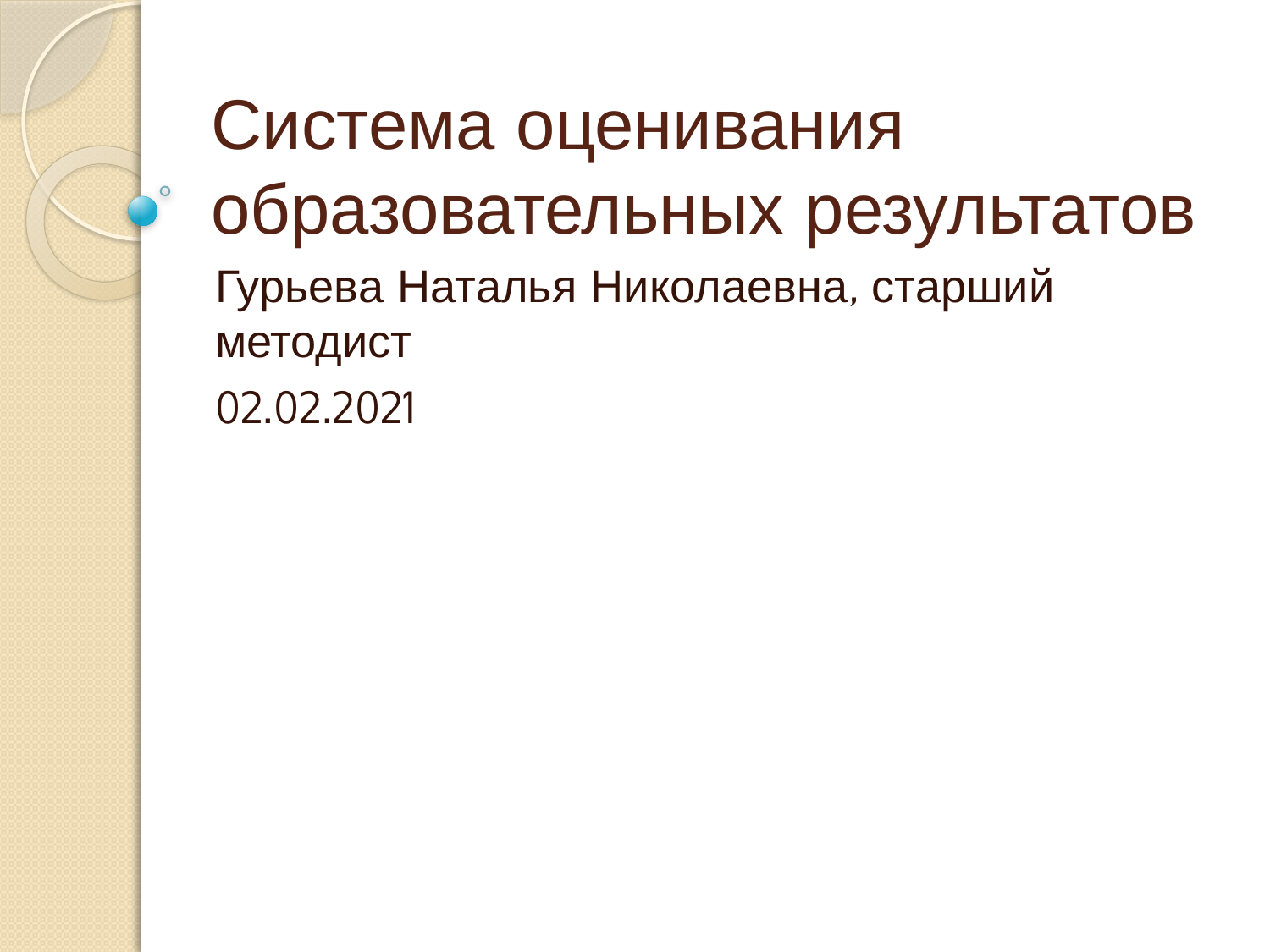

# Система оценивания образовательных результатов
Гурьева Наталья Николаевна, старший методист
02.02.2021